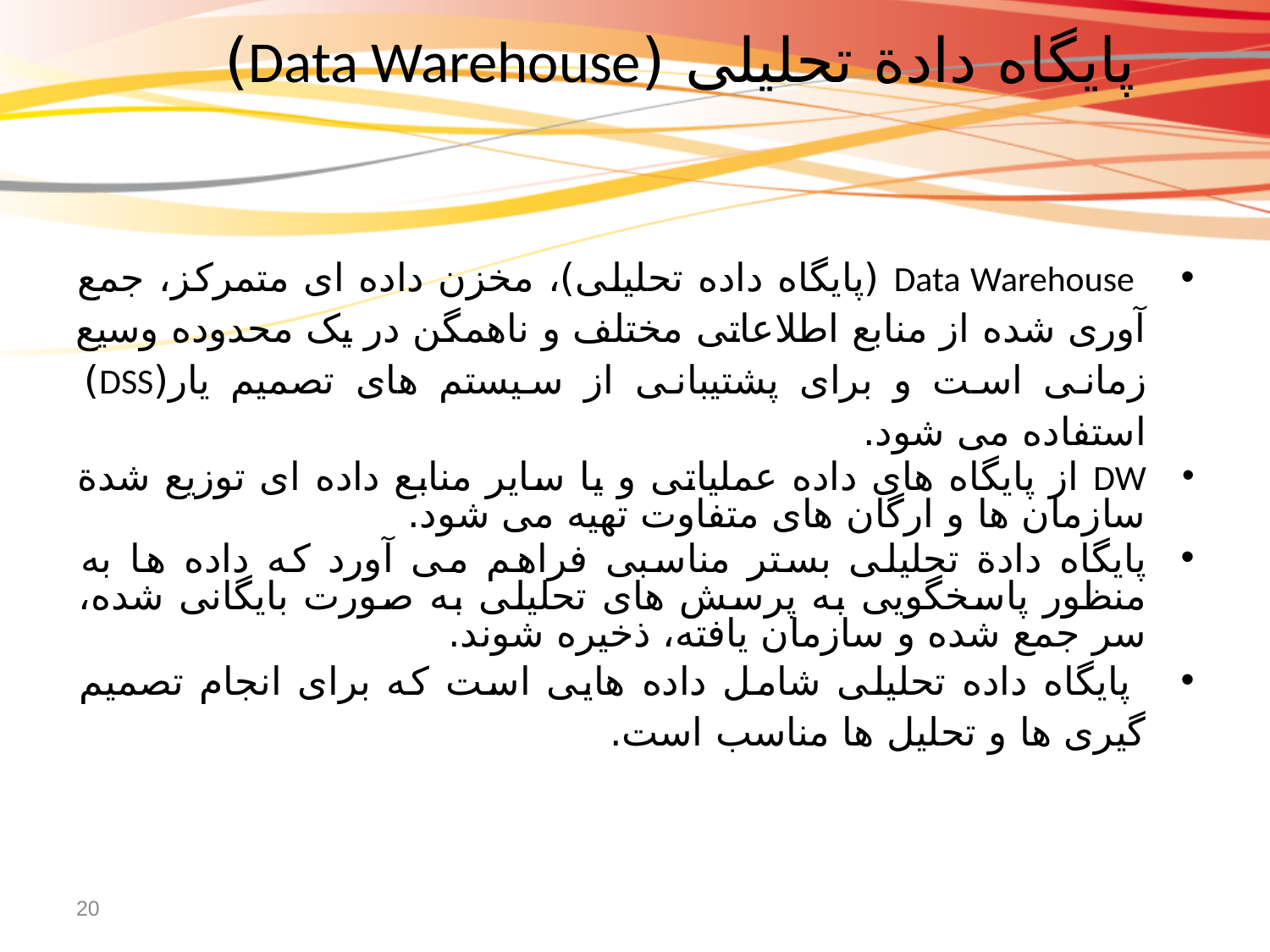

# پايگاه دادة تحليلی (Data Warehouse)
 Data Warehouse (پايگاه داده تحليلی)، مخزن داده ای متمرکز، جمع آوری شده از منابع اطلاعاتی مختلف و ناهمگن در يک محدوده وسيع زمانی است و برای پشتيبانی از سيستم های تصميم يار(DSS) استفاده می شود.
DW از پايگاه های داده عملياتی و يا ساير منابع داده ای توزيع شدة سازمان ها و ارگان های متفاوت تهيه می شود.
پايگاه دادة تحليلی بستر مناسبی فراهم می آورد که داده ها به منظور پاسخگويی به پرسش های تحليلی به صورت بايگانی شده، سر جمع شده و سازمان يافته، ذخيره شوند.
 پايگاه داده تحليلی شامل داده هايی است که برای انجام تصميم گيری ها و تحليل ها مناسب است.

20